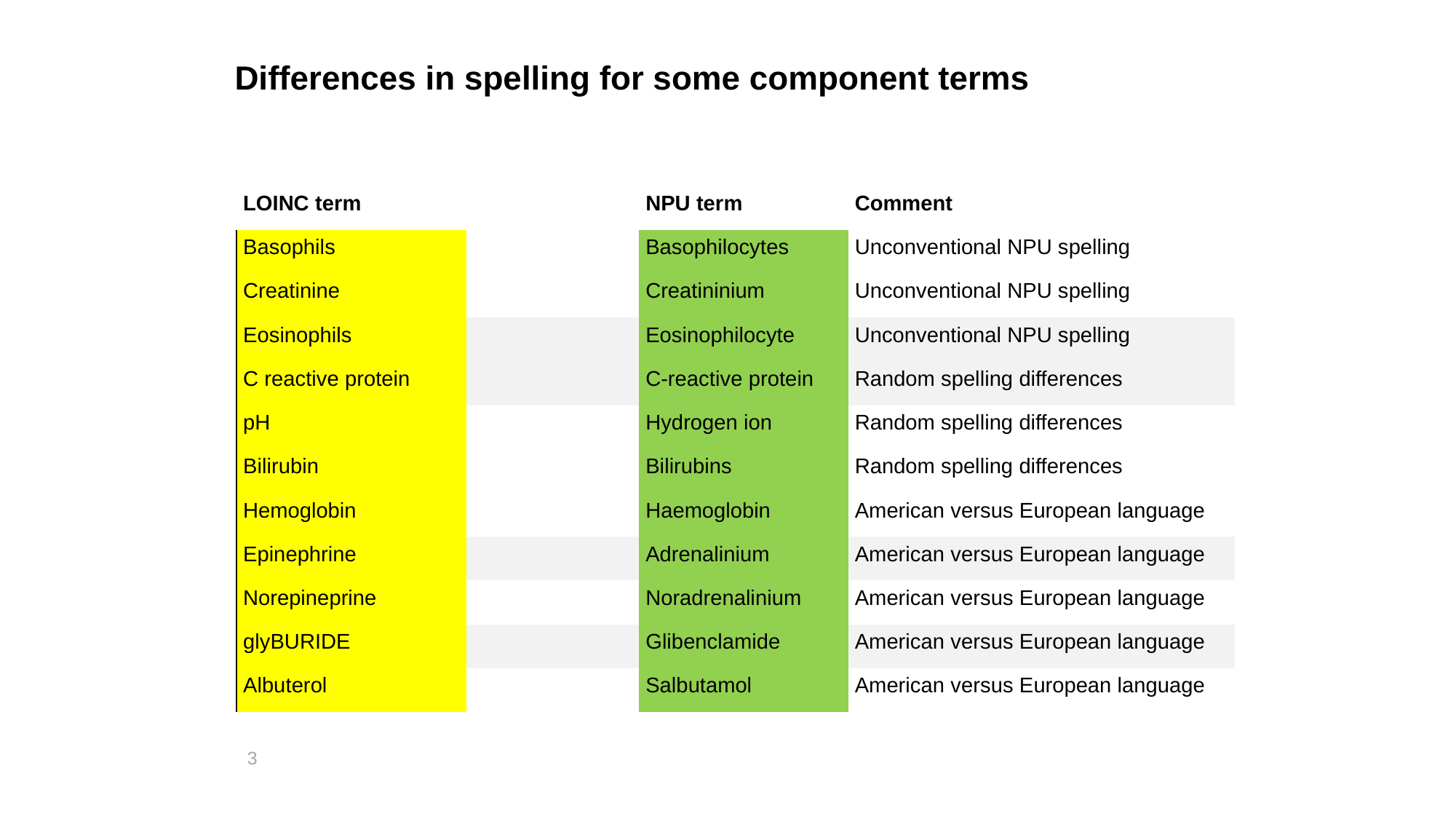

# Differences in spelling for some component terms
| LOINC term |  | NPU term | Comment |
| --- | --- | --- | --- |
| Basophils |  | Basophilocytes | Unconventional NPU spelling |
| Creatinine |  | Creatininium | Unconventional NPU spelling |
| Eosinophils |  | Eosinophilocyte | Unconventional NPU spelling |
| C reactive protein |  | C-reactive protein | Random spelling differences |
| pH |  | Hydrogen ion | Random spelling differences |
| Bilirubin |  | Bilirubins | Random spelling differences |
| Hemoglobin |  | Haemoglobin | American versus European language |
| Epinephrine |  | Adrenalinium | American versus European language |
| Norepineprine |  | Noradrenalinium | American versus European language |
| glyBURIDE |  | Glibenclamide | American versus European language |
| Albuterol |  | Salbutamol | American versus European language |
3